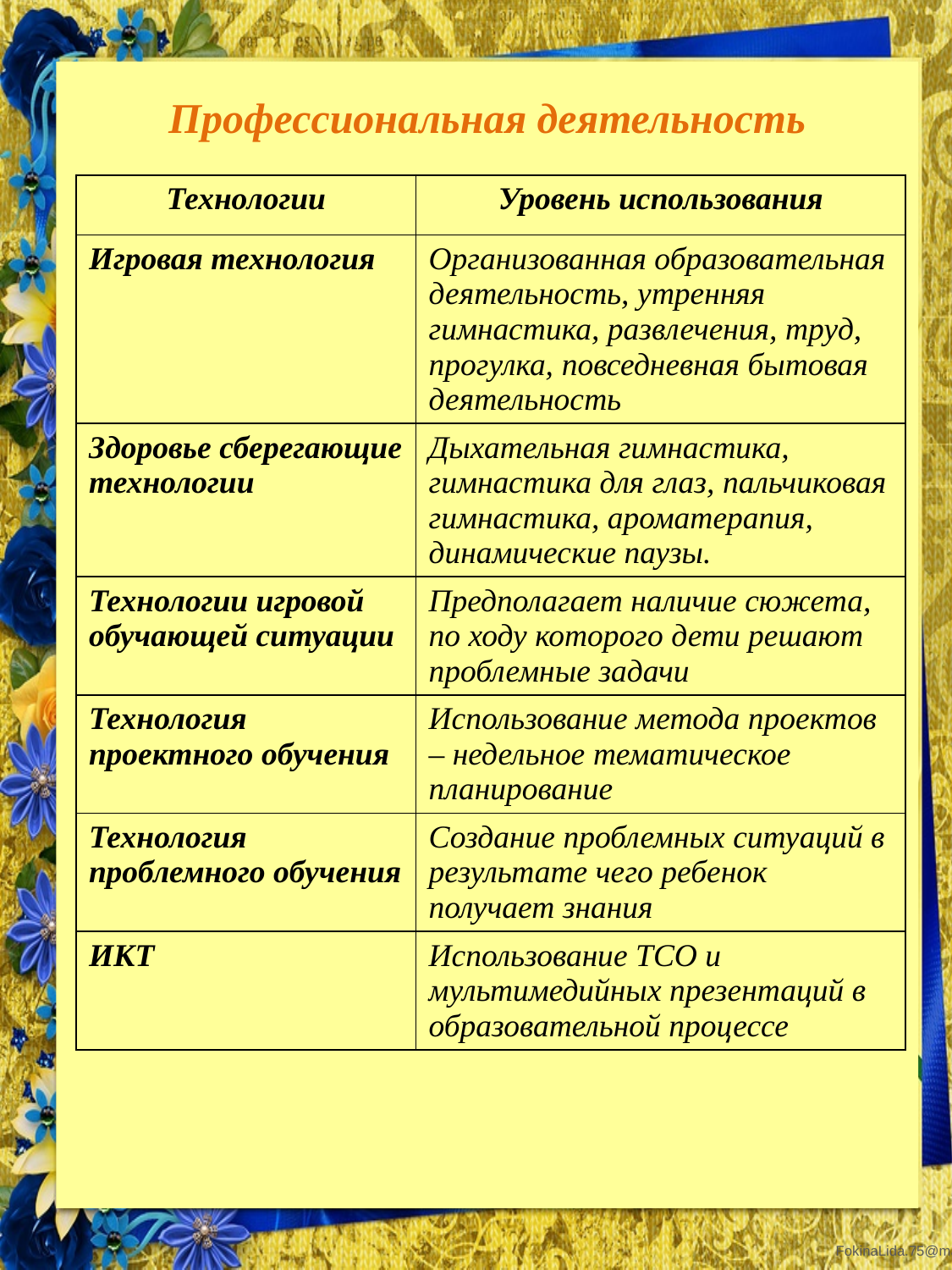

Профессиональная деятельность
| Технологии | Уровень использования |
| --- | --- |
| Игровая технология | Организованная образовательная деятельность, утренняя гимнастика, развлечения, труд, прогулка, повседневная бытовая деятельность |
| Здоровье сберегающие технологии | Дыхательная гимнастика, гимнастика для глаз, пальчиковая гимнастика, ароматерапия, динамические паузы. |
| Технологии игровой обучающей ситуации | Предполагает наличие сюжета, по ходу которого дети решают проблемные задачи |
| Технология проектного обучения | Использование метода проектов – недельное тематическое планирование |
| Технология проблемного обучения | Создание проблемных ситуаций в результате чего ребенок получает знания |
| ИКТ | Использование ТСО и мультимедийных презентаций в образовательной процессе |